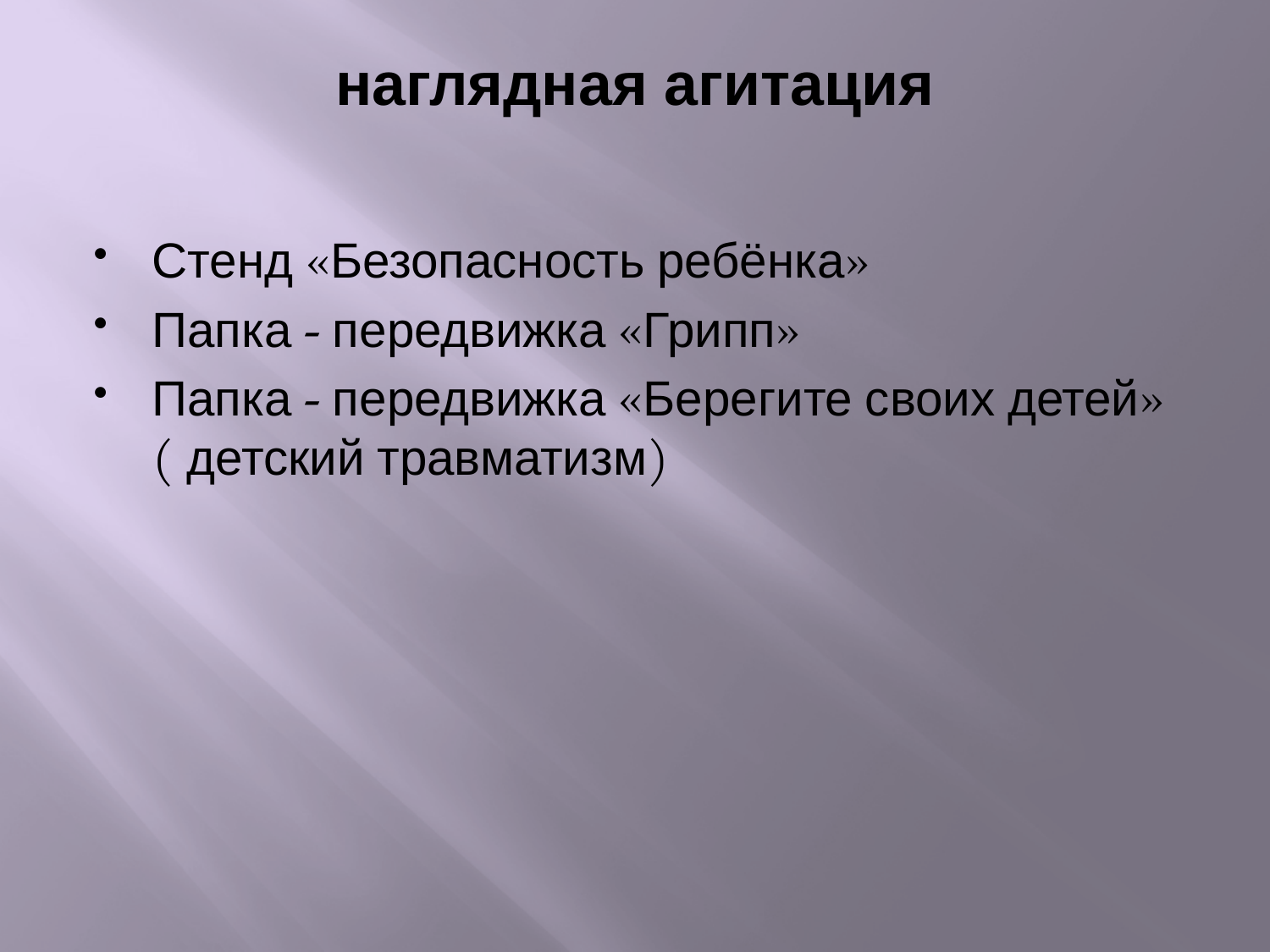

# наглядная агитация
Стенд «Безопасность ребёнка»
Папка - передвижка «Грипп»
Папка - передвижка «Берегите своих детей» ( детский травматизм)